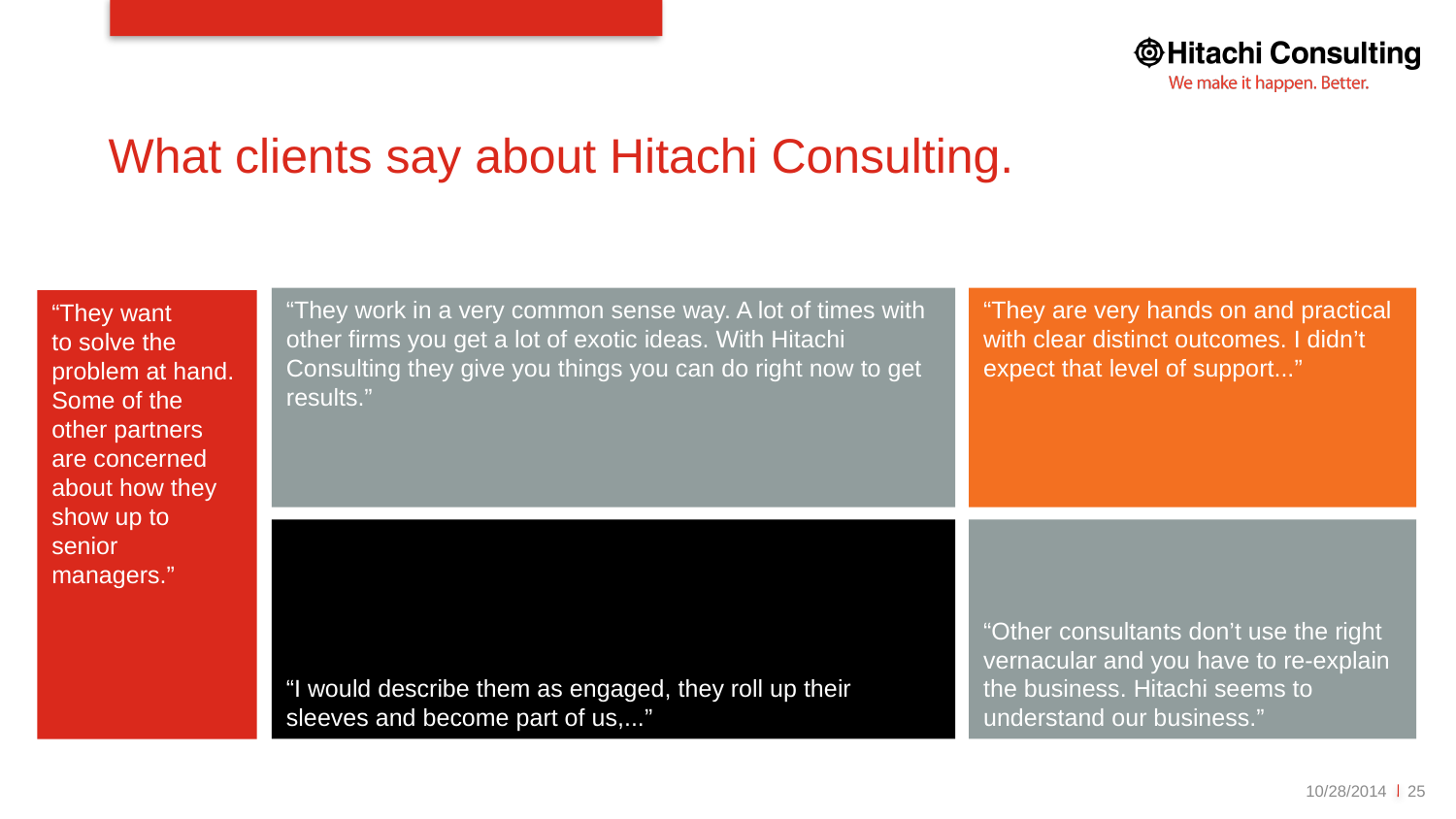

# What clients say about Hitachi Consulting.
“They work in a very common sense way. A lot of times with other firms you get a lot of exotic ideas. With Hitachi Consulting they give you things you can do right now to get results.”
“They are very hands on and practical with clear distinct outcomes. I didn’t expect that level of support...”
“They want
to solve the problem at hand. Some of the other partners are concerned about how they show up to
senior managers.”
“I would describe them as engaged, they roll up their sleeves and become part of us,...”
“Other consultants don’t use the right vernacular and you have to re-explain the business. Hitachi seems to understand our business.”
10/28/2014
25